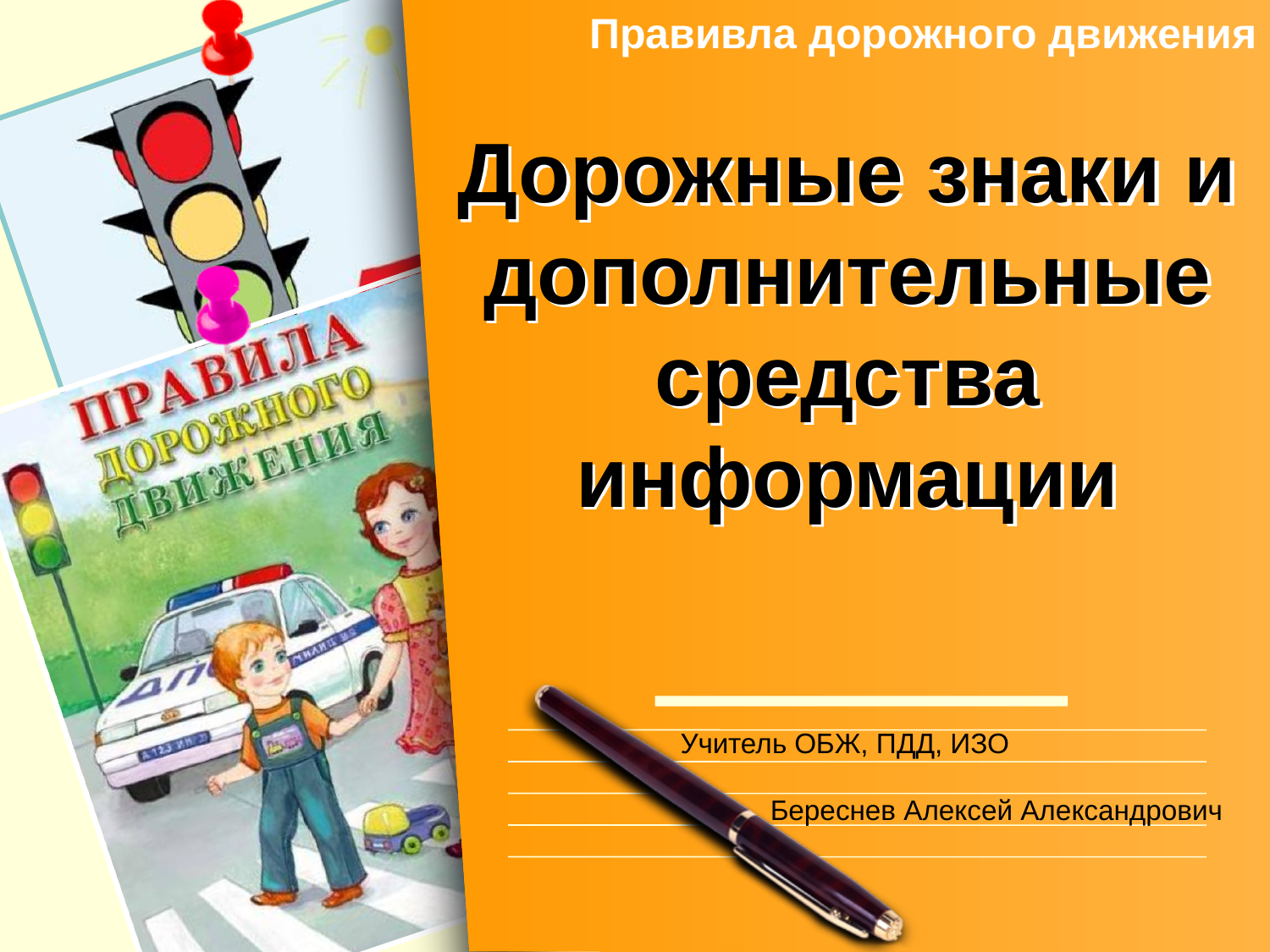

Правивла дорожного движения
# Дорожные знаки и дополнительные средства информации